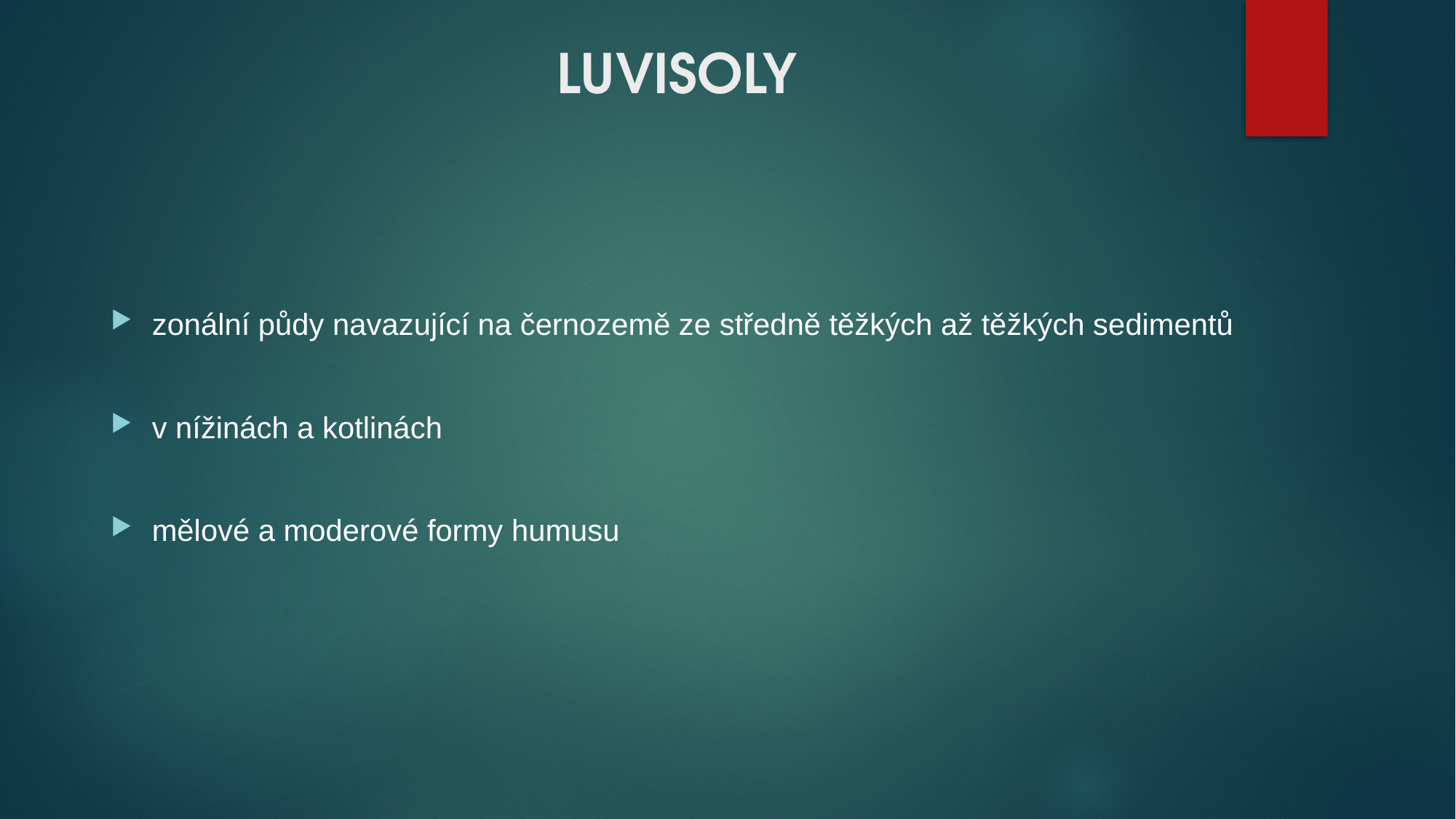

# LUVISOLY
zonální půdy navazující na černozemě ze středně těžkých až těžkých sedimentů

v nížinách a kotlinách

mělové a moderové formy humusu